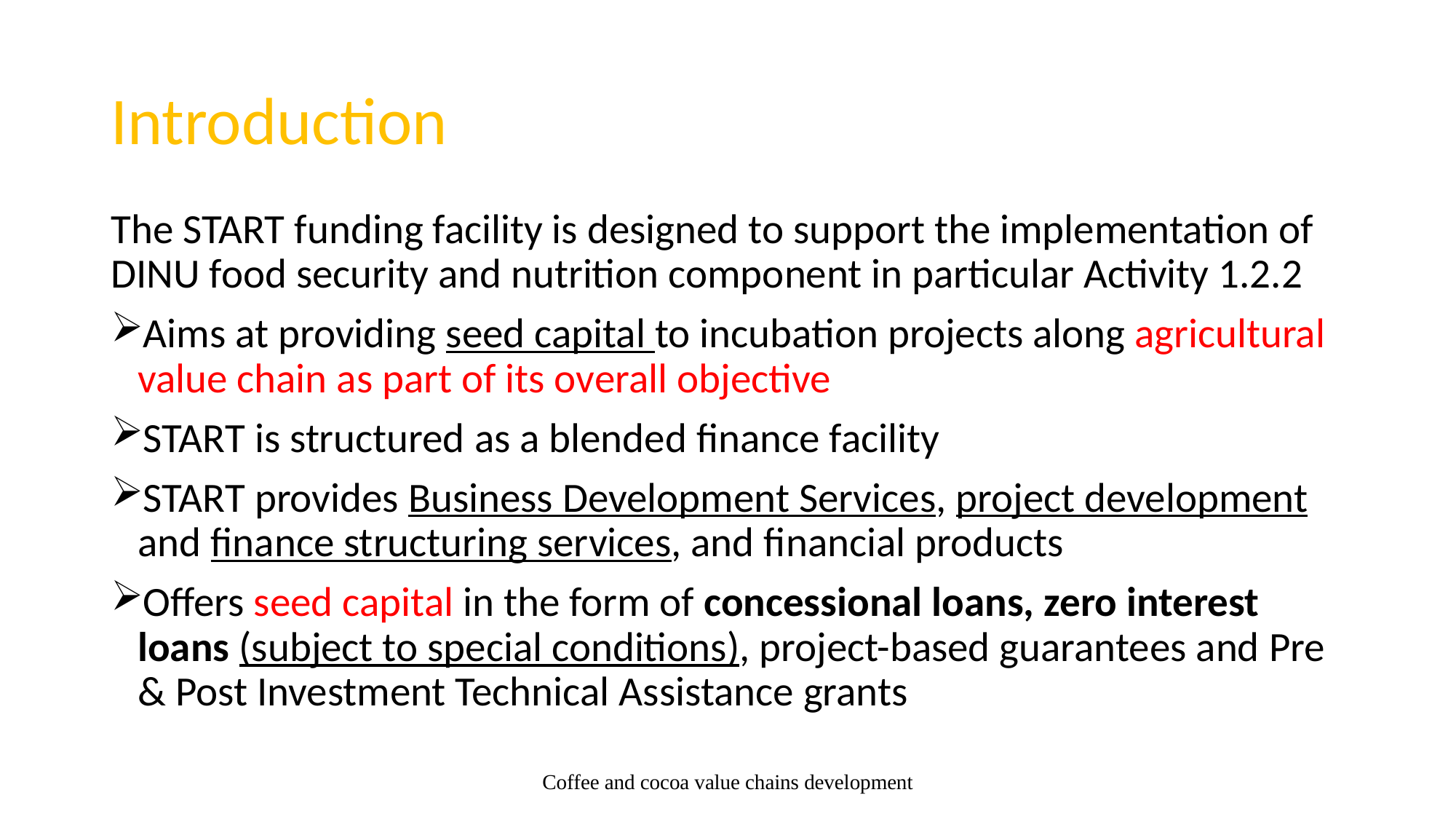

# Introduction
The START funding facility is designed to support the implementation of DINU food security and nutrition component in particular Activity 1.2.2
Aims at providing seed capital to incubation projects along agricultural value chain as part of its overall objective
START is structured as a blended finance facility
START provides Business Development Services, project development and finance structuring services, and financial products
Offers seed capital in the form of concessional loans, zero interest loans (subject to special conditions), project-based guarantees and Pre & Post Investment Technical Assistance grants

Coffee and cocoa value chains development